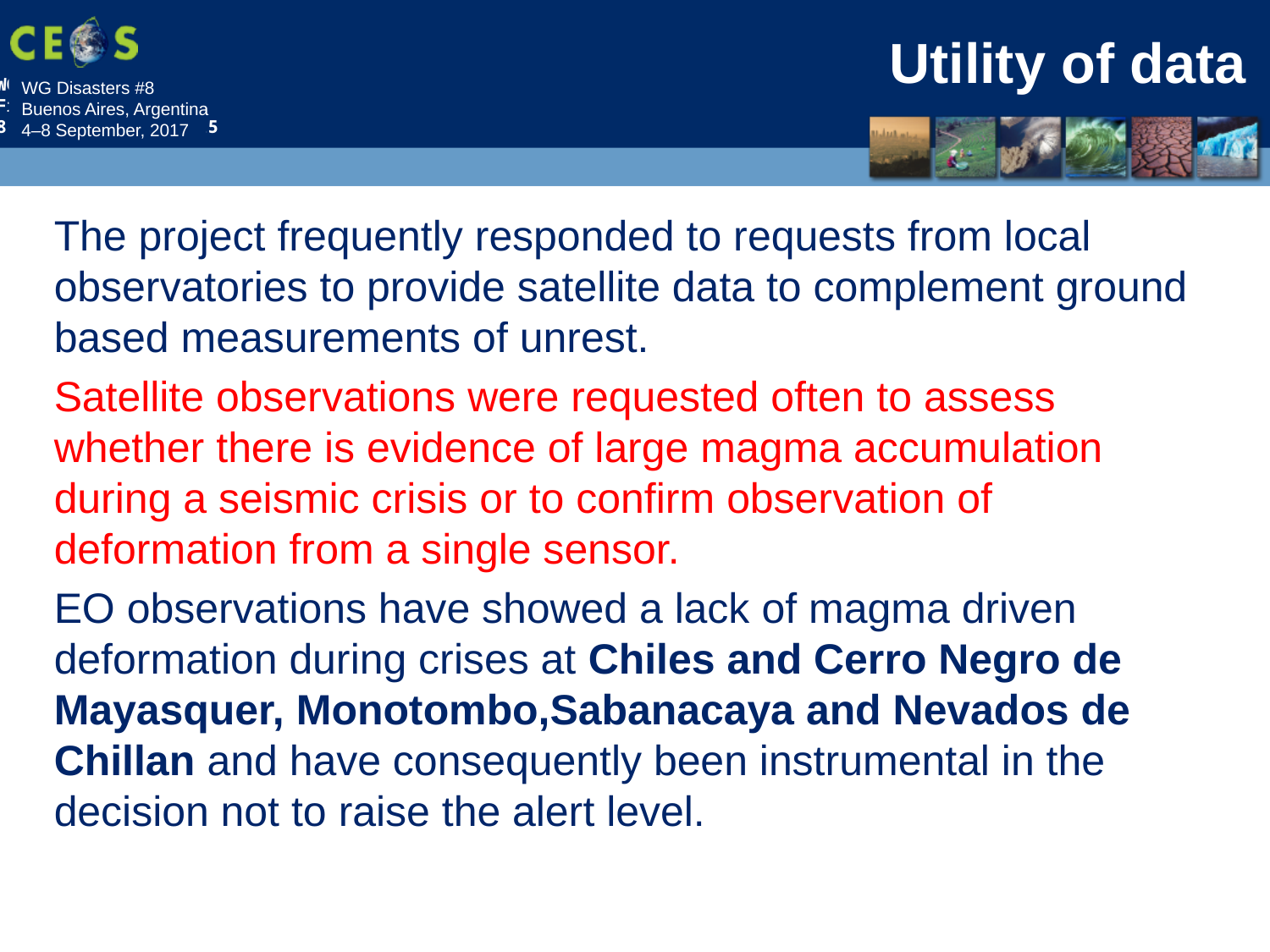

# Utility of data
The project frequently responded to requests from local observatories to provide satellite data to complement ground based measurements of unrest.
Satellite observations were requested often to assess whether there is evidence of large magma accumulation during a seismic crisis or to confirm observation of deformation from a single sensor.
EO observations have showed a lack of magma driven deformation during crises at Chiles and Cerro Negro de Mayasquer, Monotombo,Sabanacaya and Nevados de Chillan and have consequently been instrumental in the decision not to raise the alert level.